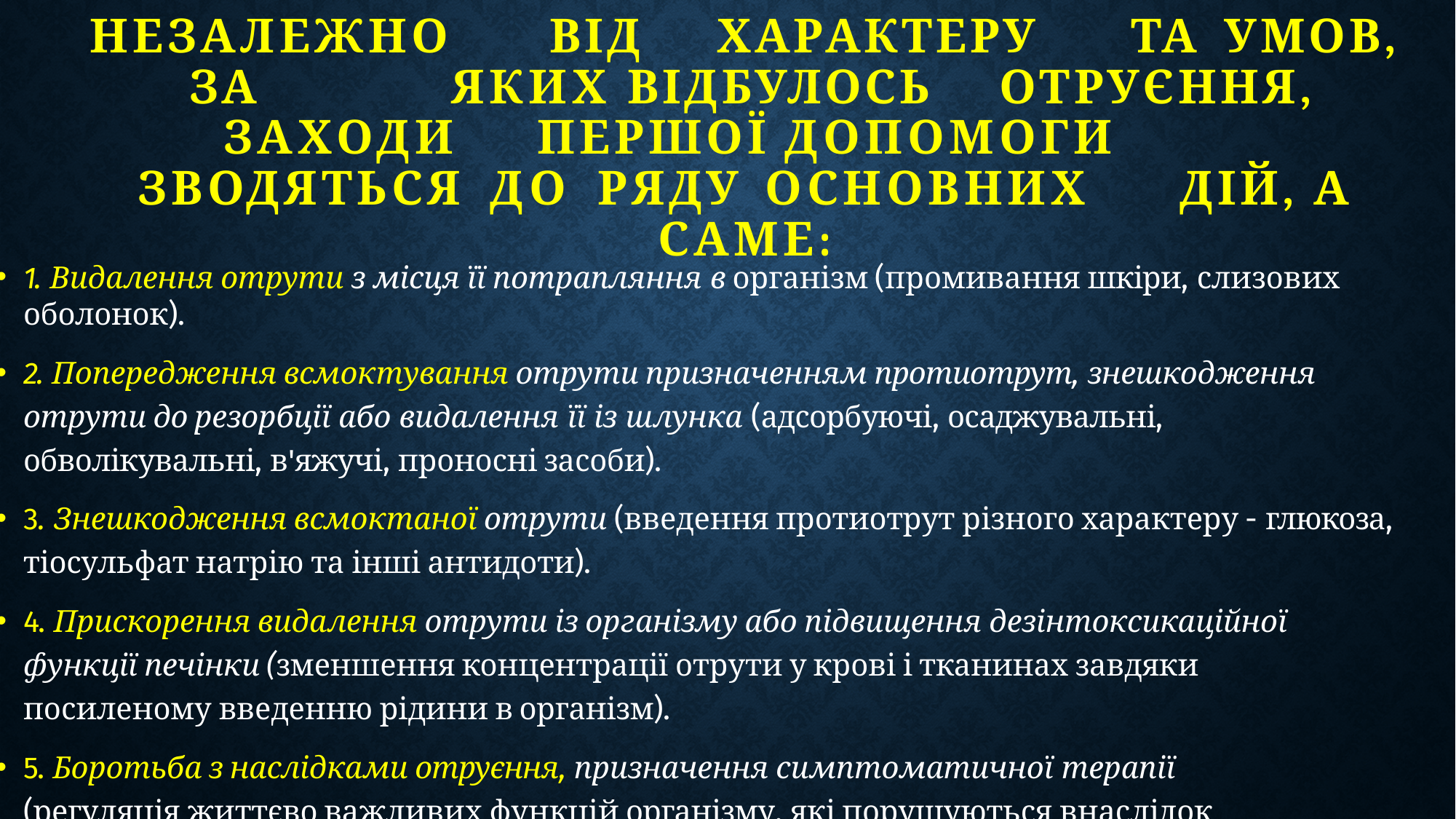

# НЕЗАЛЕЖНО	ВІД	ХАРАКТЕРУ	ТА	 УМОВ,	ЗА	ЯКИХ ВІДБУЛОСЬ	ОТРУЄННЯ,	ЗАХОДИ	ПЕРШОЇ ДОПОМОГИ		ЗВОДЯТЬСЯ	ДО	РЯДУ	ОСНОВНИХ	ДІЙ, А	САМЕ:
1. Видалення отрути з місця її потрапляння в організм (промивання шкіри, слизових оболонок).
2. Попередження всмоктування отрути призначенням протиотрут, знешкодження отрути до резорбції або видалення її із шлунка (адсорбуючі, осаджувальні, обволікувальні, в'яжучі, проносні засоби).
3. Знешкодження всмоктаної отрути (введення протиотрут різного характеру - глюкоза, тіосульфат натрію та інші антидоти).
4. Прискорення видалення отрути із організму або підвищення дезінтоксикаційної функції печінки (зменшення концентрації отрути у крові і тканинах завдяки посиленому введенню рідини в організм).
5. Боротьба з наслідками отруєння, призначення симптоматичної терапії (регуляція життєво важливих функцій організму, які порушуються внаслідок потрапляння отрути в організм.